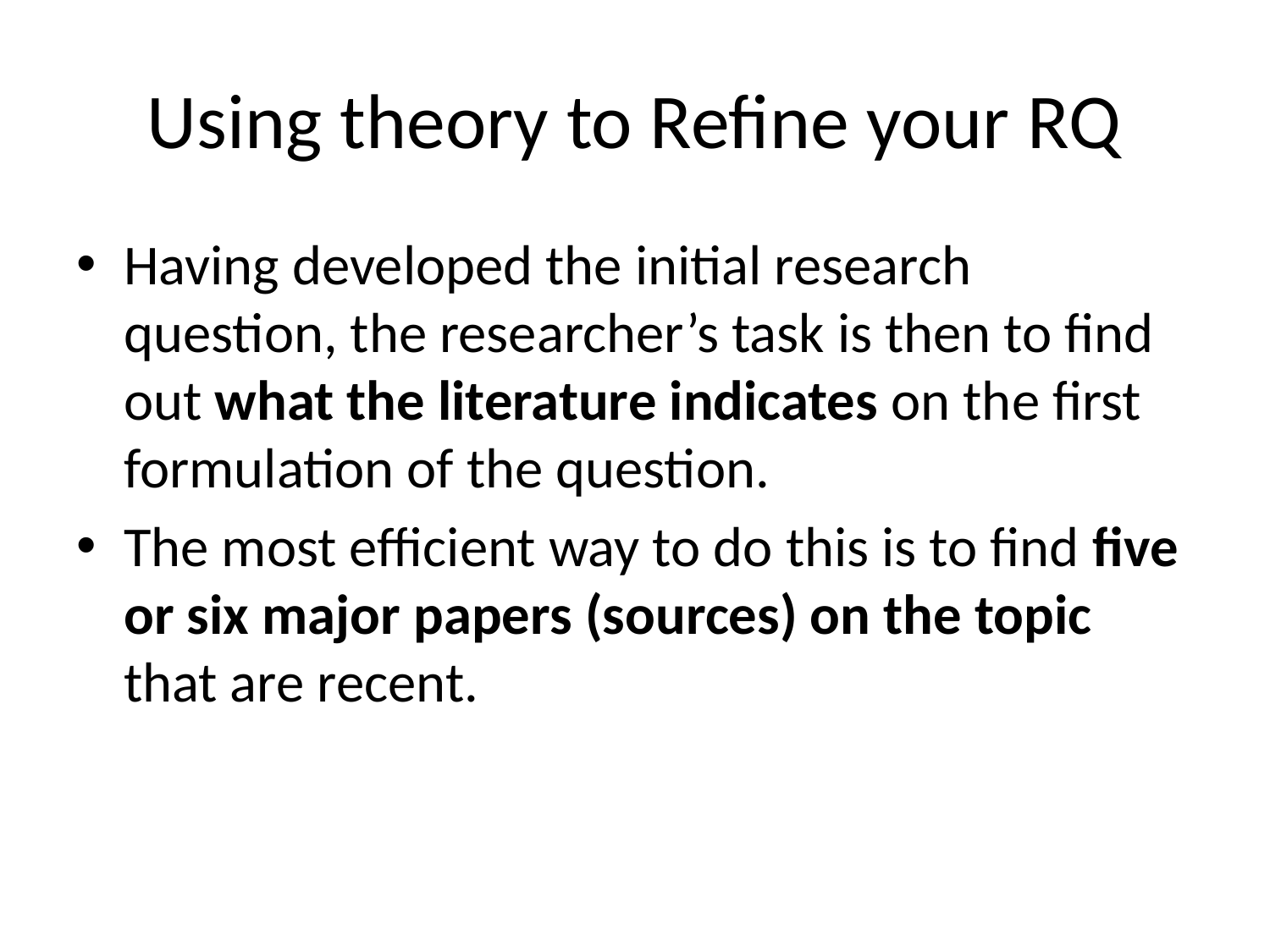

# Using theory to Refine your RQ
Having developed the initial research question, the researcher’s task is then to find out what the literature indicates on the first formulation of the question.
The most efficient way to do this is to find five or six major papers (sources) on the topic that are recent.